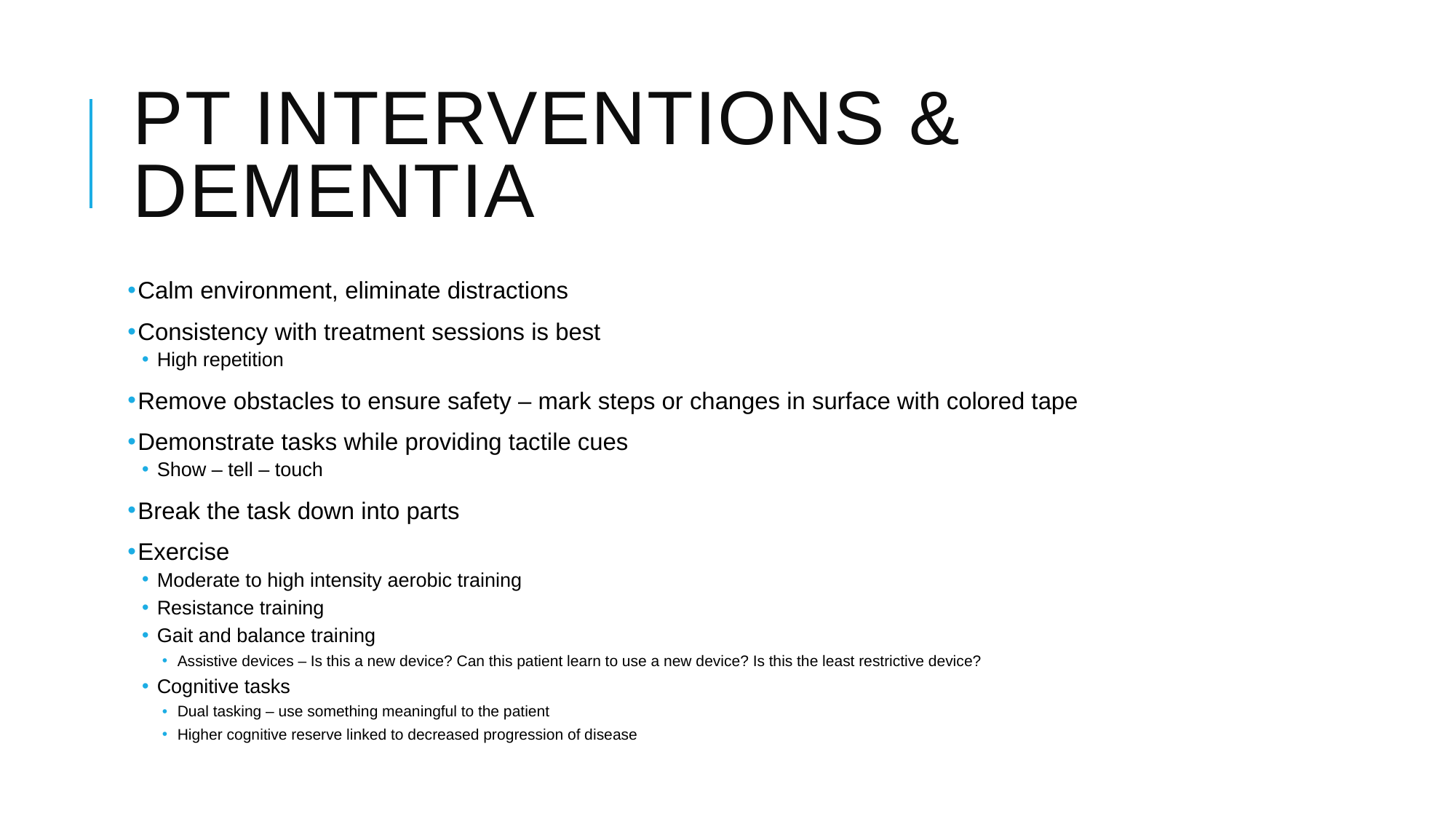

# PT Interventions & Dementia
Calm environment, eliminate distractions
Consistency with treatment sessions is best
High repetition
Remove obstacles to ensure safety – mark steps or changes in surface with colored tape
Demonstrate tasks while providing tactile cues
Show – tell – touch
Break the task down into parts
Exercise
Moderate to high intensity aerobic training
Resistance training
Gait and balance training
Assistive devices – Is this a new device? Can this patient learn to use a new device? Is this the least restrictive device?
Cognitive tasks
Dual tasking – use something meaningful to the patient
Higher cognitive reserve linked to decreased progression of disease